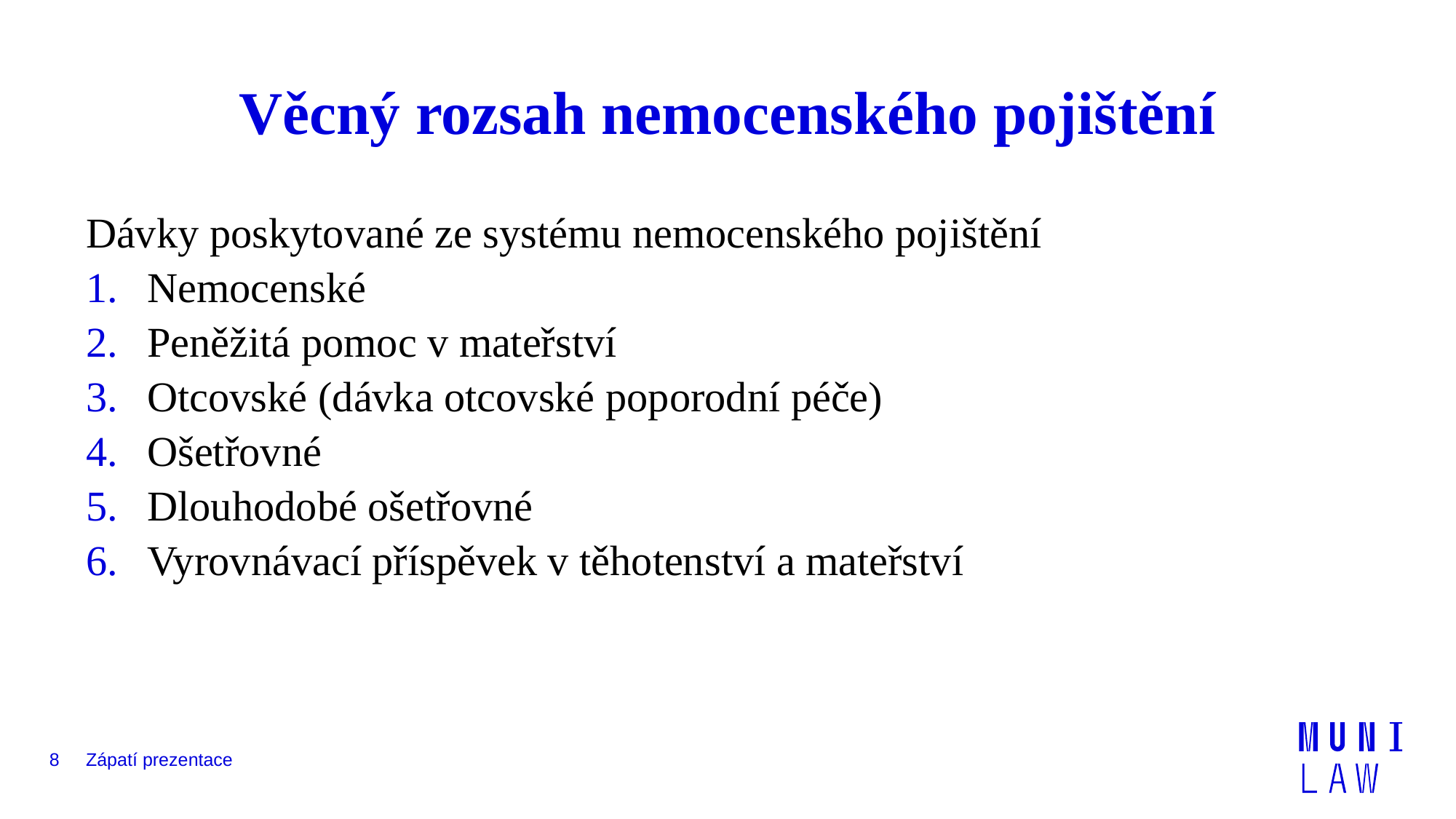

# Věcný rozsah nemocenského pojištění
Dávky poskytované ze systému nemocenského pojištění
Nemocenské
Peněžitá pomoc v mateřství
Otcovské (dávka otcovské poporodní péče)
Ošetřovné
Dlouhodobé ošetřovné
Vyrovnávací příspěvek v těhotenství a mateřství

8
Zápatí prezentace